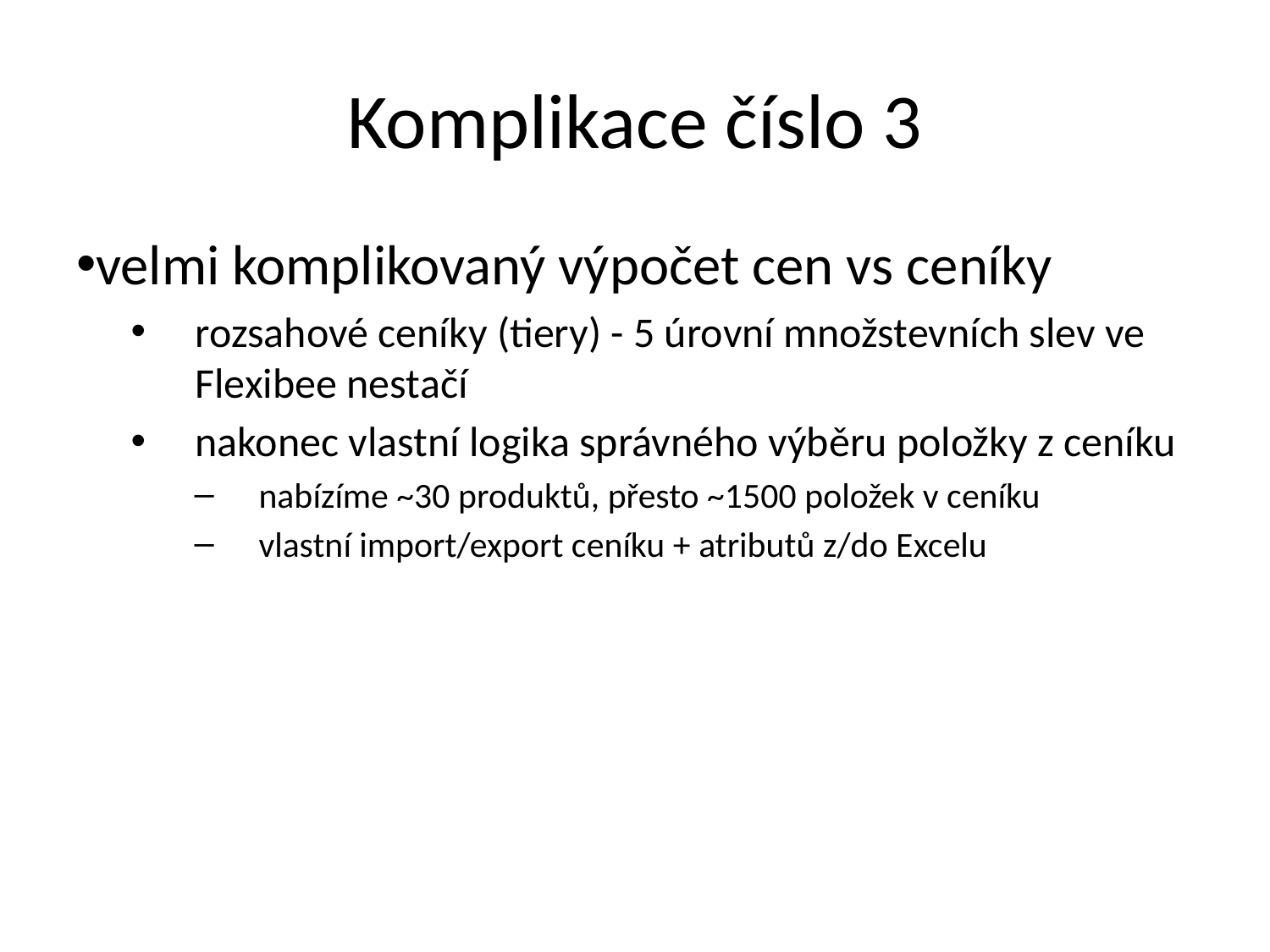

# Komplikace číslo 3
velmi komplikovaný výpočet cen vs ceníky
rozsahové ceníky (tiery) - 5 úrovní množstevních slev ve Flexibee nestačí
nakonec vlastní logika správného výběru položky z ceníku
nabízíme ~30 produktů, přesto ~1500 položek v ceníku
vlastní import/export ceníku + atributů z/do Excelu